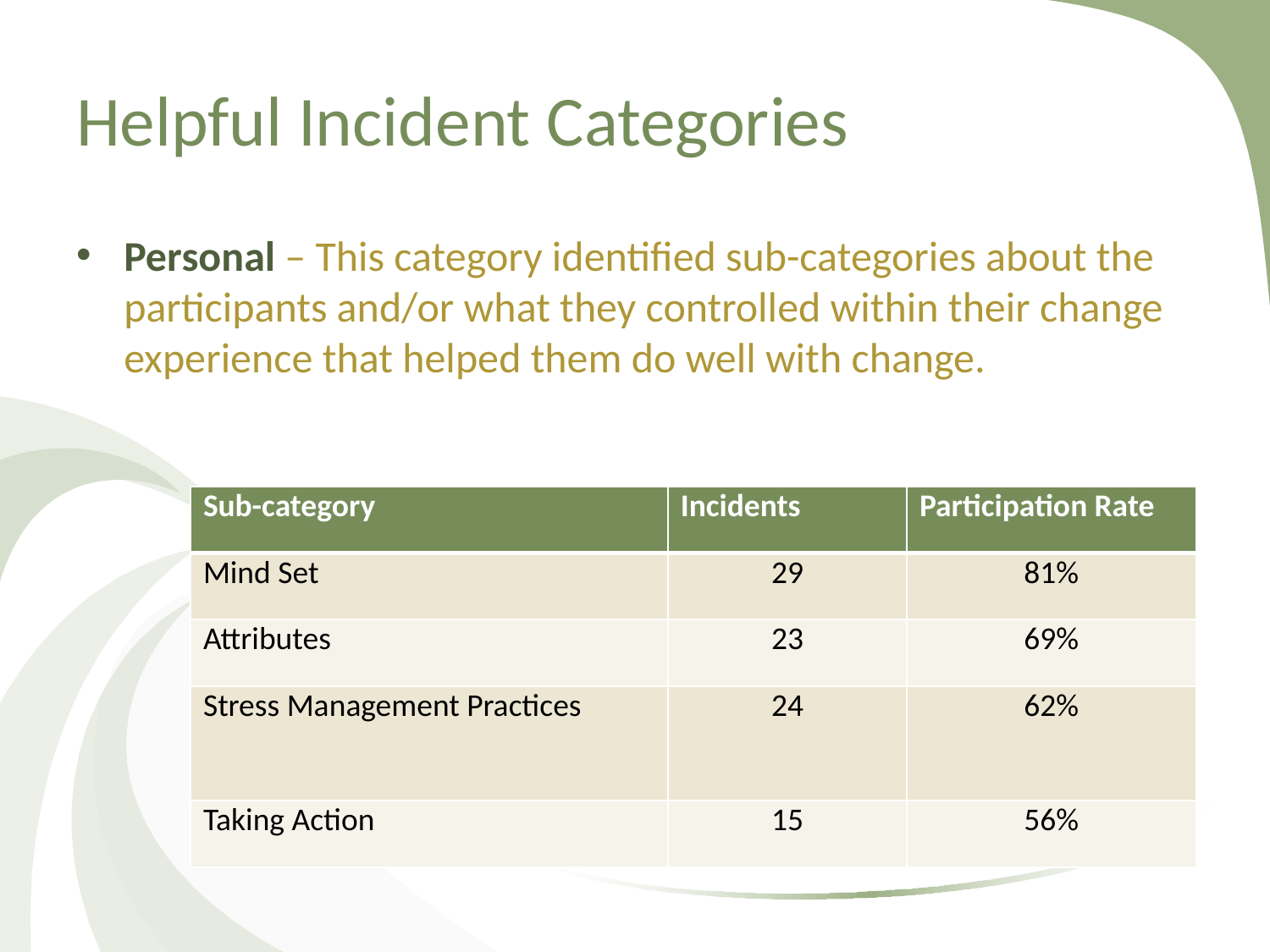

# Helpful Incident Categories
Personal – This category identified sub-categories about the participants and/or what they controlled within their change experience that helped them do well with change.

| Sub-category | Incidents | Participation Rate |
| --- | --- | --- |
| Mind Set | 29 | 81% |
| Attributes | 23 | 69% |
| Stress Management Practices | 24 | 62% |
| Taking Action | 15 | 56% |